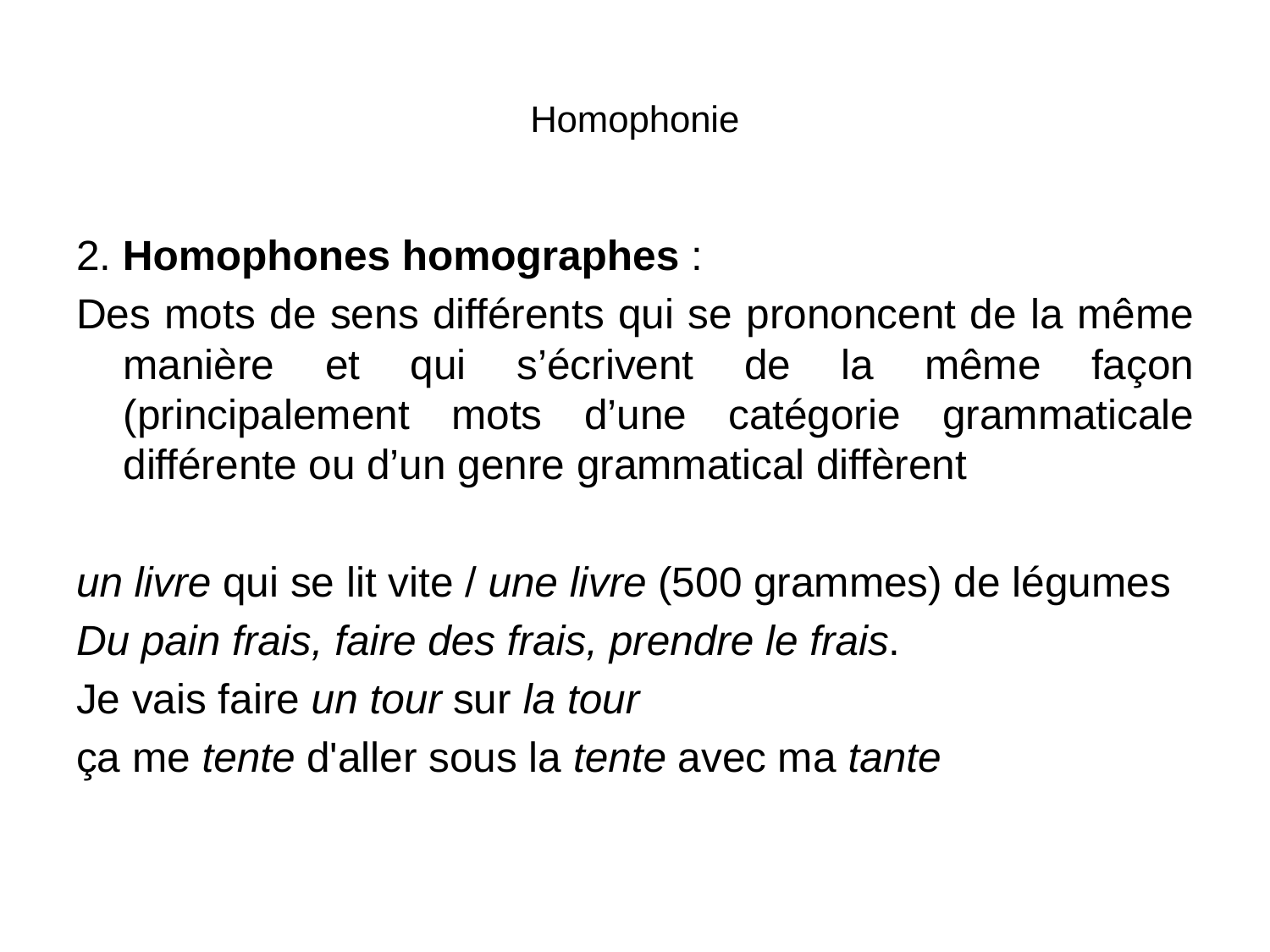

# Homophonie
2. Homophones homographes :
Des mots de sens différents qui se prononcent de la même manière et qui s’écrivent de la même façon (principalement mots d’une catégorie grammaticale différente ou d’un genre grammatical diffèrent

un livre qui se lit vite / une livre (500 grammes) de légumes
Du pain frais, faire des frais, prendre le frais.
Je vais faire un tour sur la tour
ça me tente d'aller sous la tente avec ma tante